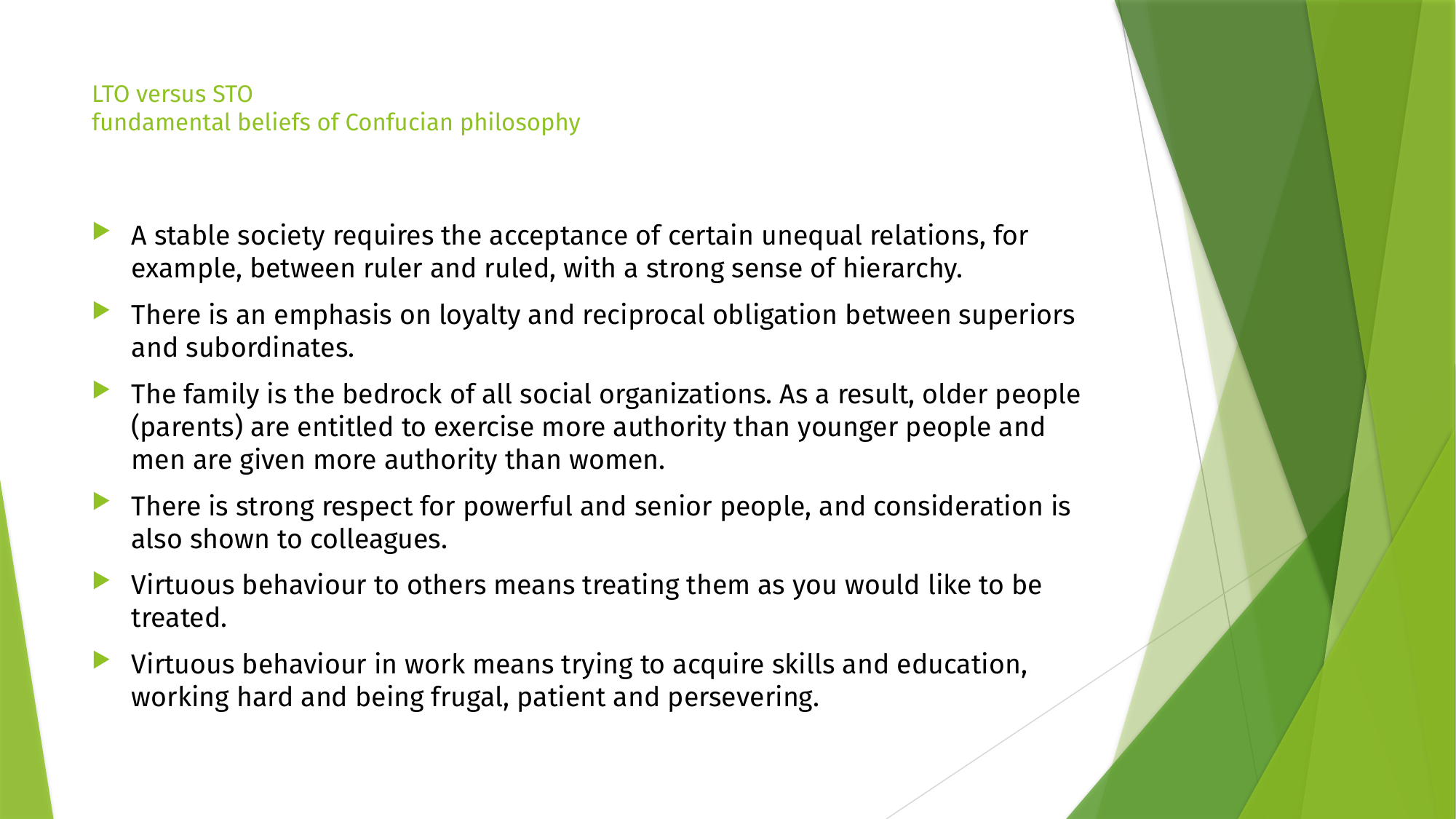

# LTO versus STO fundamental beliefs of Confucian philosophy
A stable society requires the acceptance of certain unequal relations, for example, between ruler and ruled, with a strong sense of hierarchy.
There is an emphasis on loyalty and reciprocal obligation between superiors and subordinates.
The family is the bedrock of all social organizations. As a result, older people (parents) are entitled to exercise more authority than younger people and men are given more authority than women.
There is strong respect for powerful and senior people, and consideration is also shown to colleagues.
Virtuous behaviour to others means treating them as you would like to be treated.
Virtuous behaviour in work means trying to acquire skills and education, working hard and being frugal, patient and persevering.